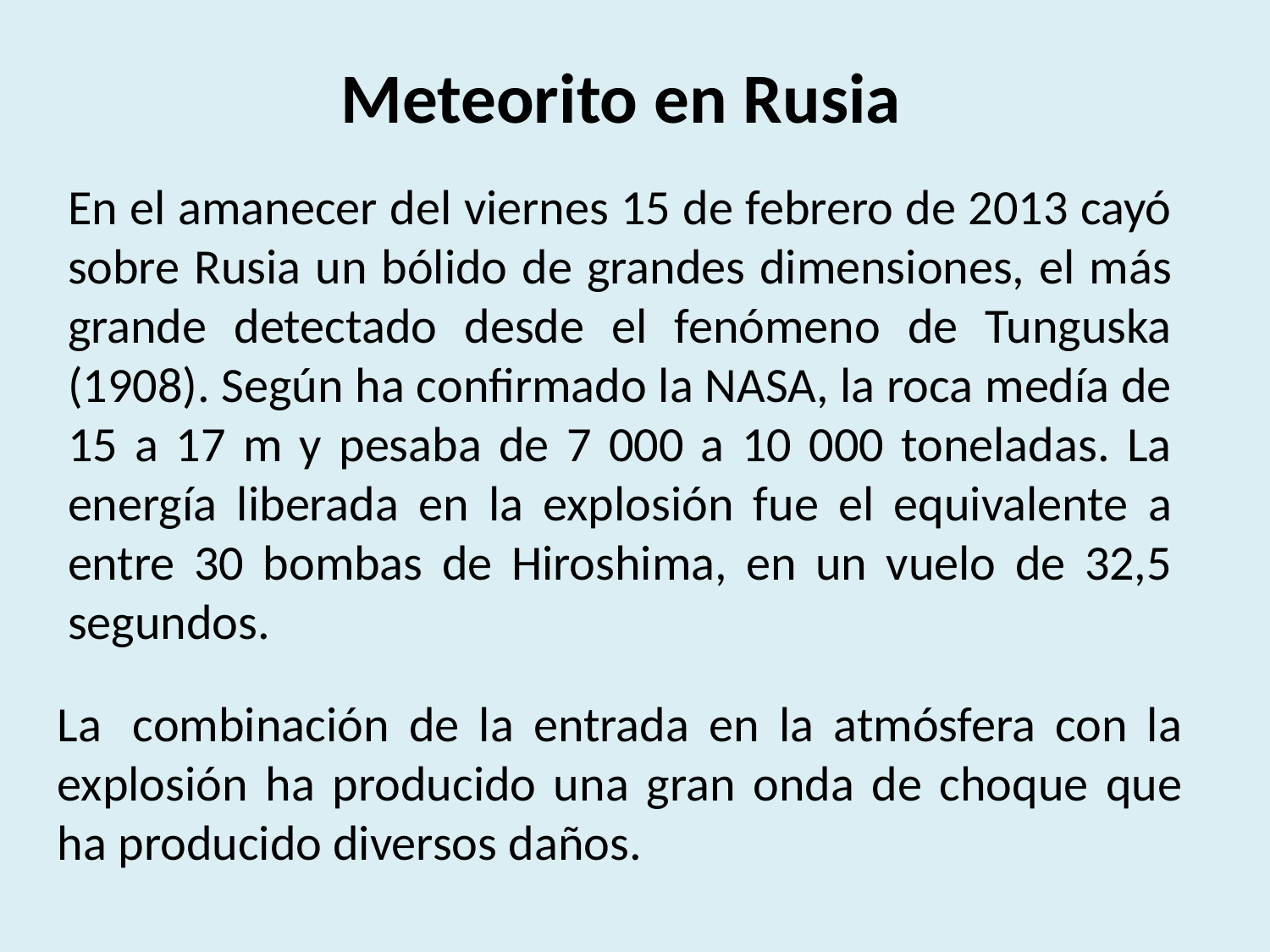

Meteorito en Rusia
En el amanecer del viernes 15 de febrero de 2013 cayó sobre Rusia un bólido de grandes dimensiones, el más grande detectado desde el fenómeno de Tunguska (1908). Según ha confirmado la NASA, la roca medía de 15 a 17 m y pesaba de 7 000 a 10 000 toneladas. La energía liberada en la explosión fue el equivalente a entre 30 bombas de Hiroshima, en un vuelo de 32,5 segundos.

La  combinación de la entrada en la atmósfera con la explosión ha producido una gran onda de choque que ha producido diversos daños.